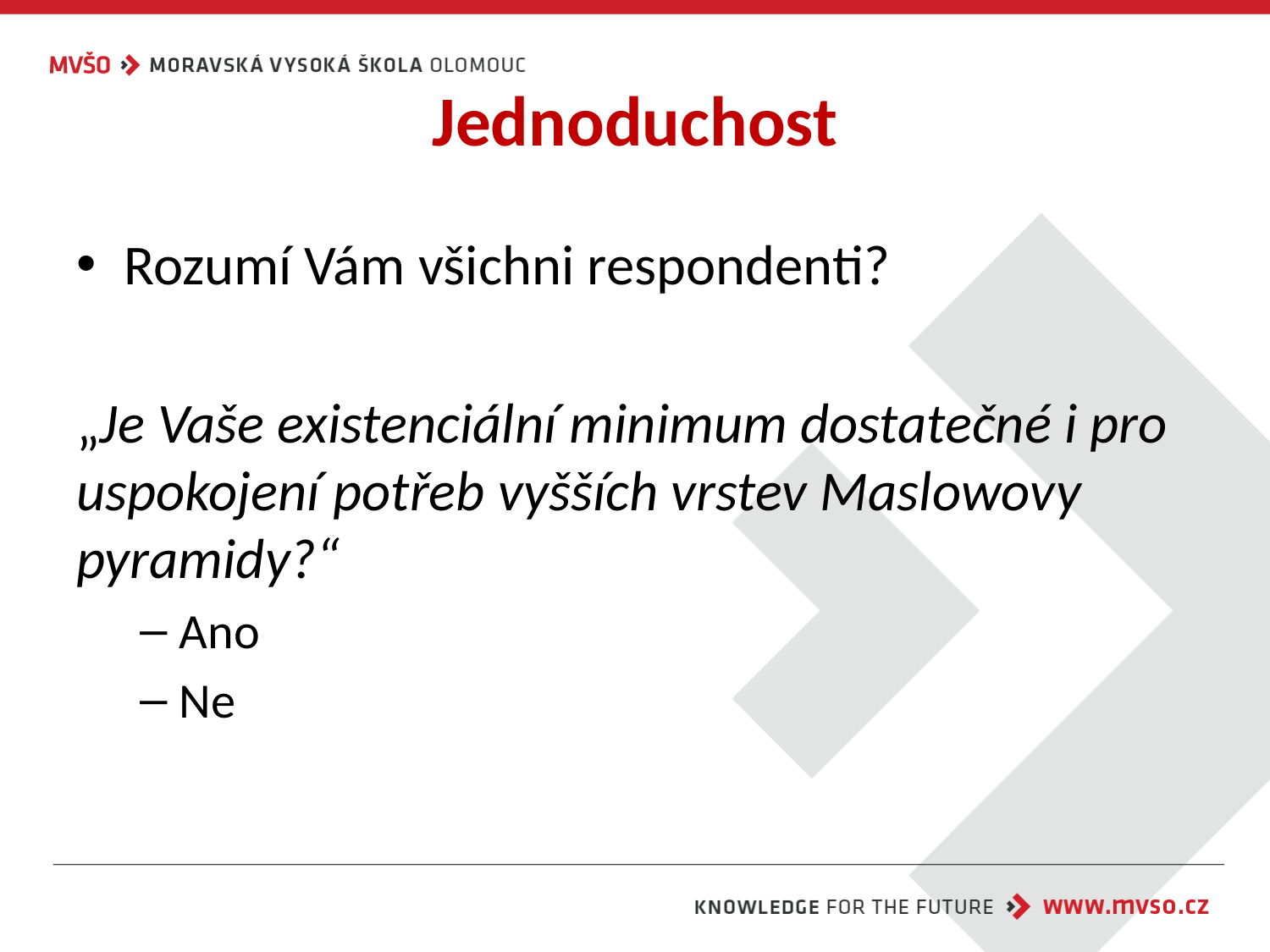

# Jednoduchost
Rozumí Vám všichni respondenti?

„Je Vaše existenciální minimum dostatečné i pro uspokojení potřeb vyšších vrstev Maslowovy pyramidy?“
Ano
Ne